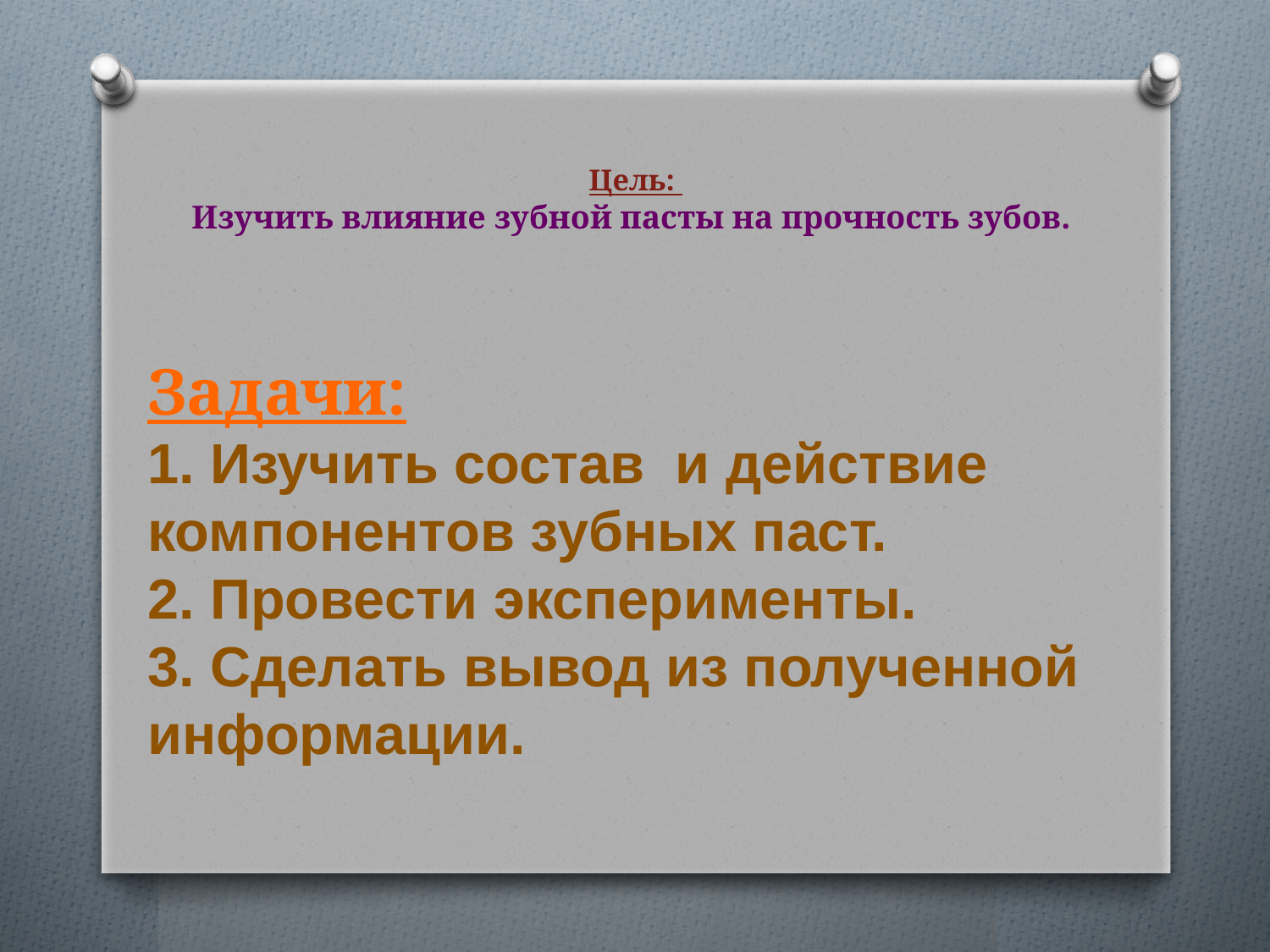

# Цель: Изучить влияние зубной пасты на прочность зубов.

Задачи:
1. Изучить состав  и действие компонентов зубных паст.
2. Провести эксперименты.
3. Сделать вывод из полученной  информации.